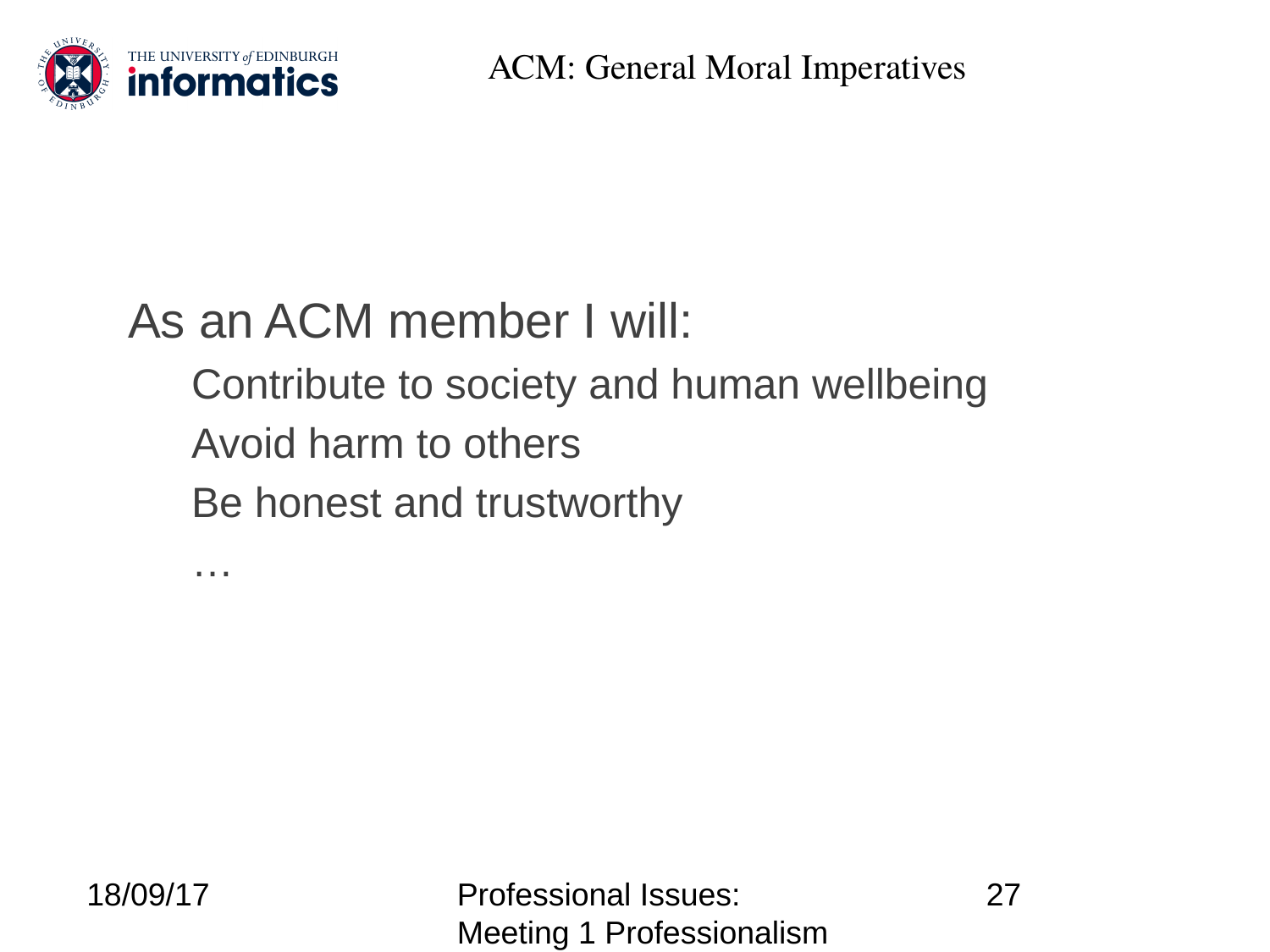

# ACM: General Moral Imperatives
As an ACM member I will:
Contribute to society and human wellbeing
Avoid harm to others
Be honest and trustworthy
…
18/09/17
Professional Issues: Meeting 1 Professionalism
27